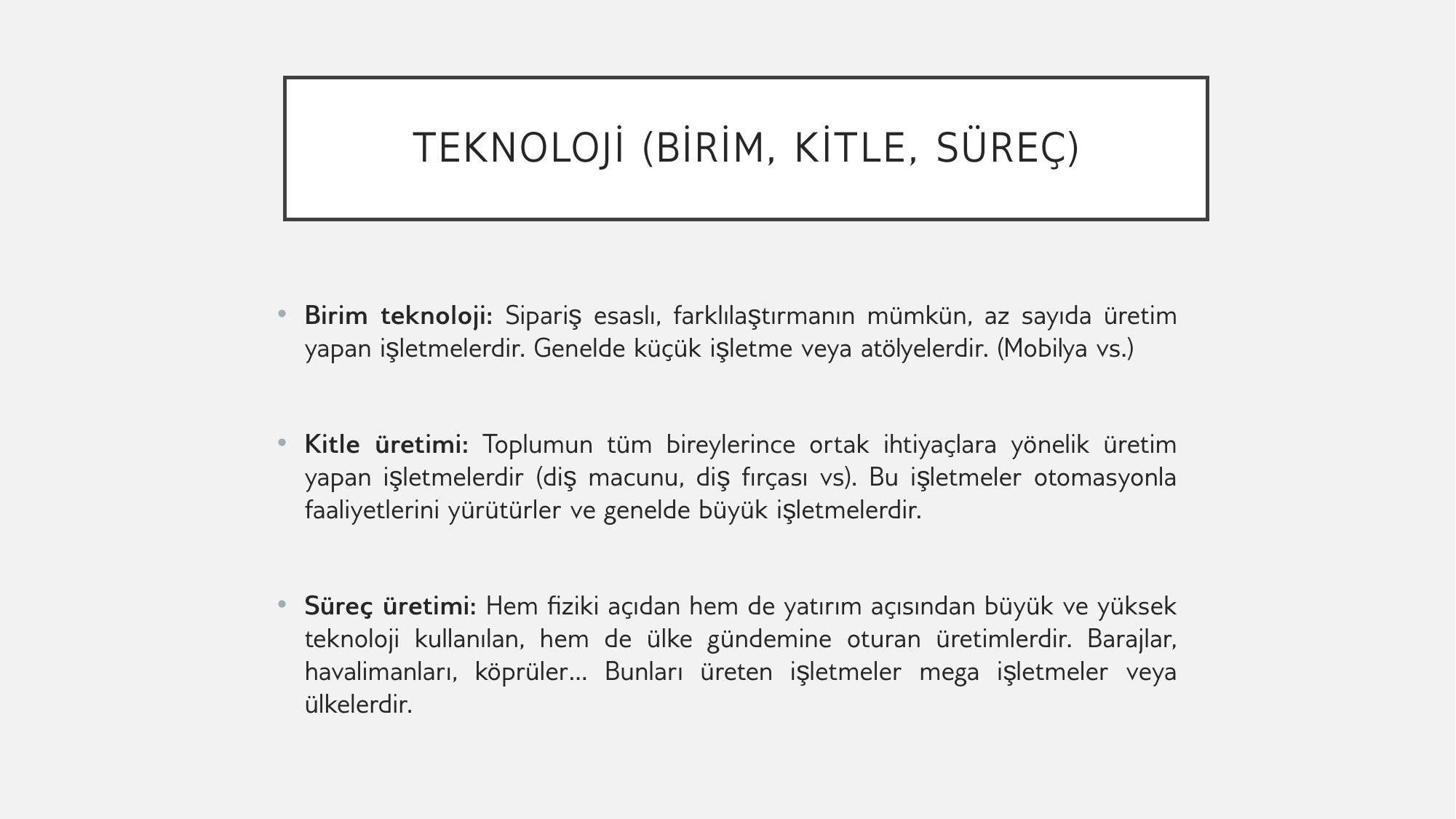

# Teknoloji (Birim, Kitle, Süreç)
Birim teknoloji: Sipariş esaslı, farklılaştırmanın mümkün, az sayıda üretim yapan işletmelerdir. Genelde küçük işletme veya atölyelerdir. (Mobilya vs.)

Kitle üretimi: Toplumun tüm bireylerince ortak ihtiyaçlara yönelik üretim yapan işletmelerdir (diş macunu, diş fırçası vs). Bu işletmeler otomasyonla faaliyetlerini yürütürler ve genelde büyük işletmelerdir.

Süreç üretimi: Hem fiziki açıdan hem de yatırım açısından büyük ve yüksek teknoloji kullanılan, hem de ülke gündemine oturan üretimlerdir. Barajlar, havalimanları, köprüler… Bunları üreten işletmeler mega işletmeler veya ülkelerdir.